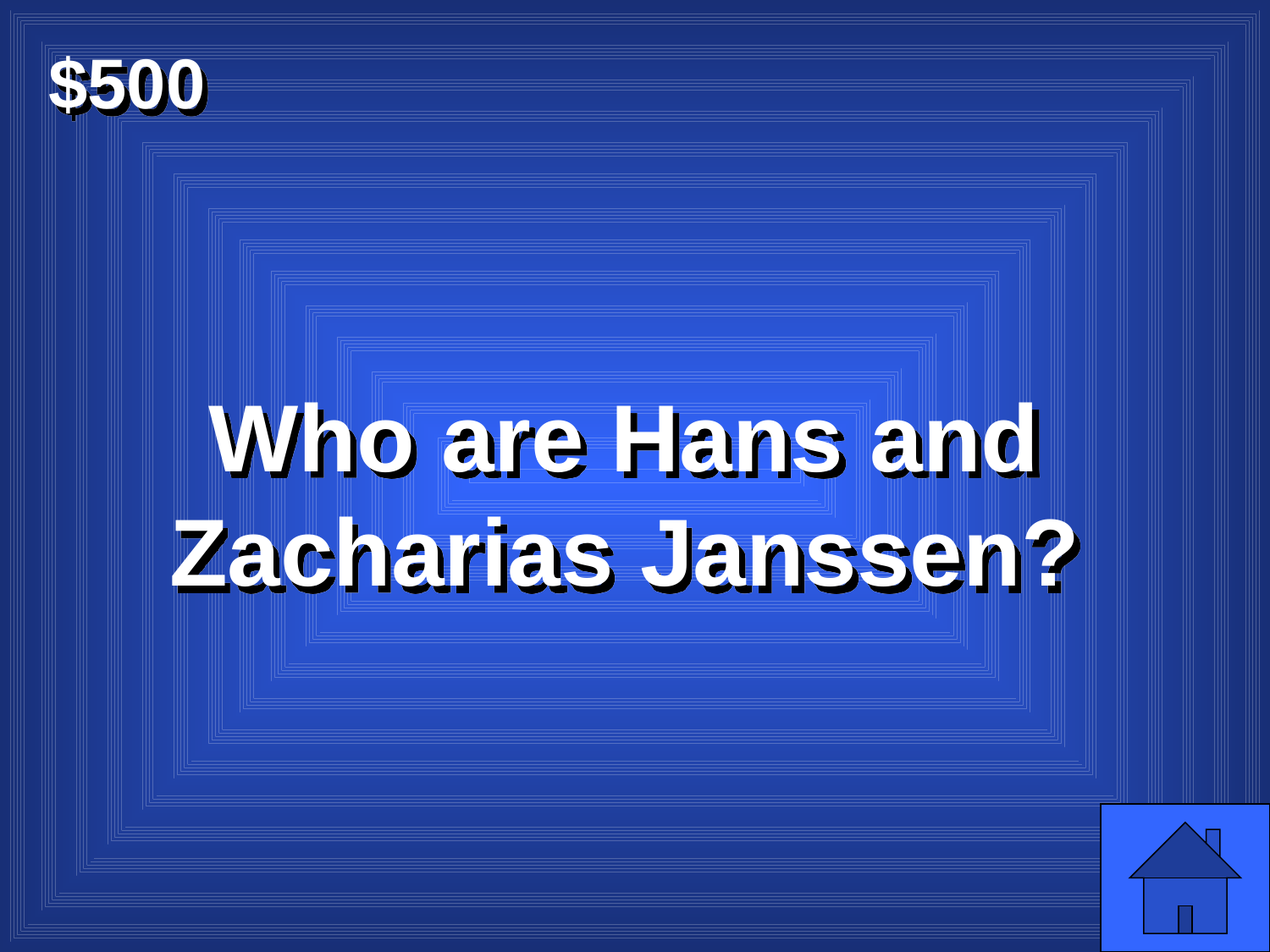

$500
Who are Hans and Zacharias Janssen?